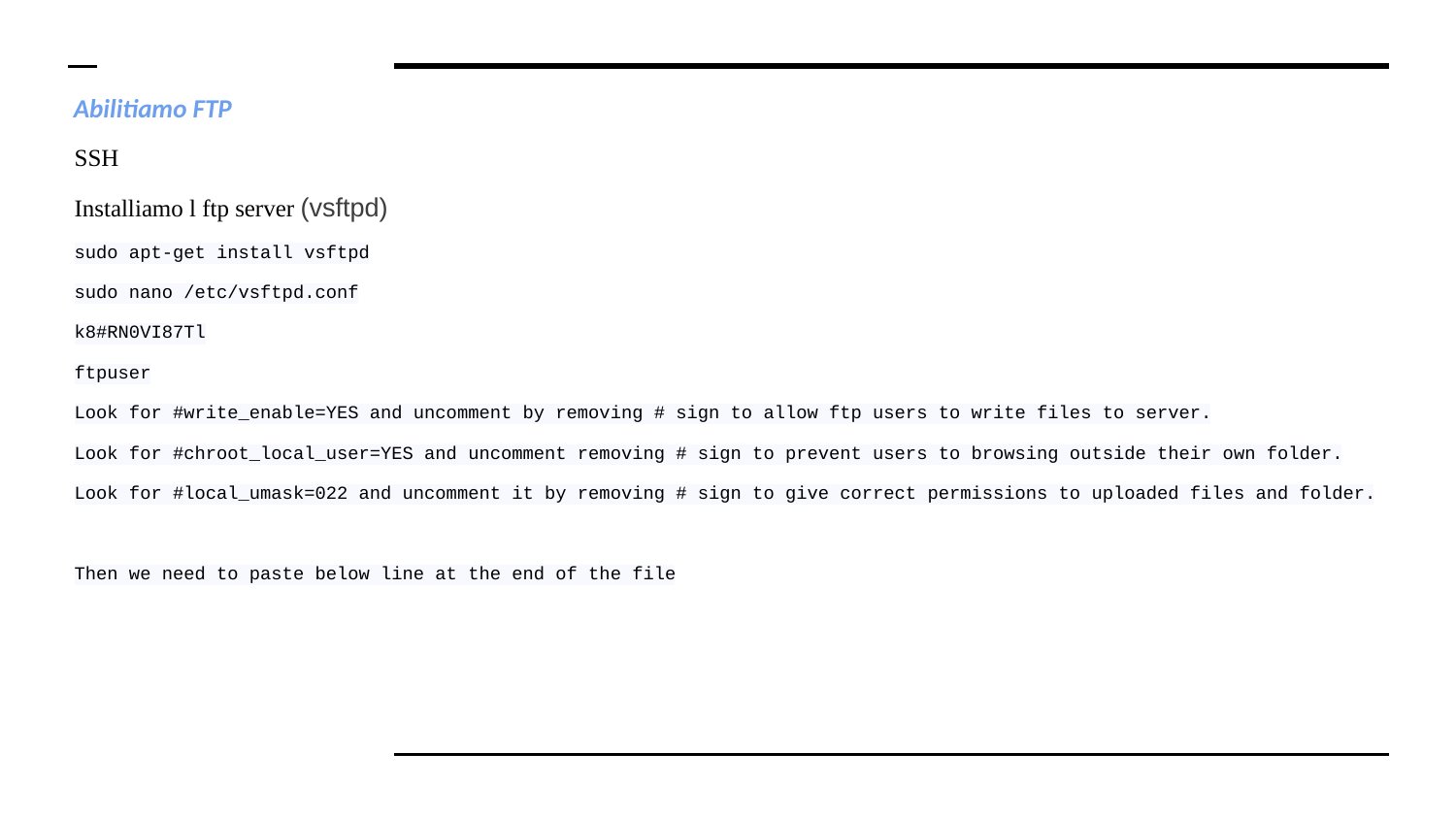

# Abilitiamo FTP
SSH
Installiamo l ftp server (vsftpd)
sudo apt-get install vsftpd
sudo nano /etc/vsftpd.conf
k8#RN0VI87Tl
ftpuser
Look for #write_enable=YES and uncomment by removing # sign to allow ftp users to write files to server.
Look for #chroot_local_user=YES and uncomment removing # sign to prevent users to browsing outside their own folder.
Look for #local_umask=022 and uncomment it by removing # sign to give correct permissions to uploaded files and folder.

Then we need to paste below line at the end of the file